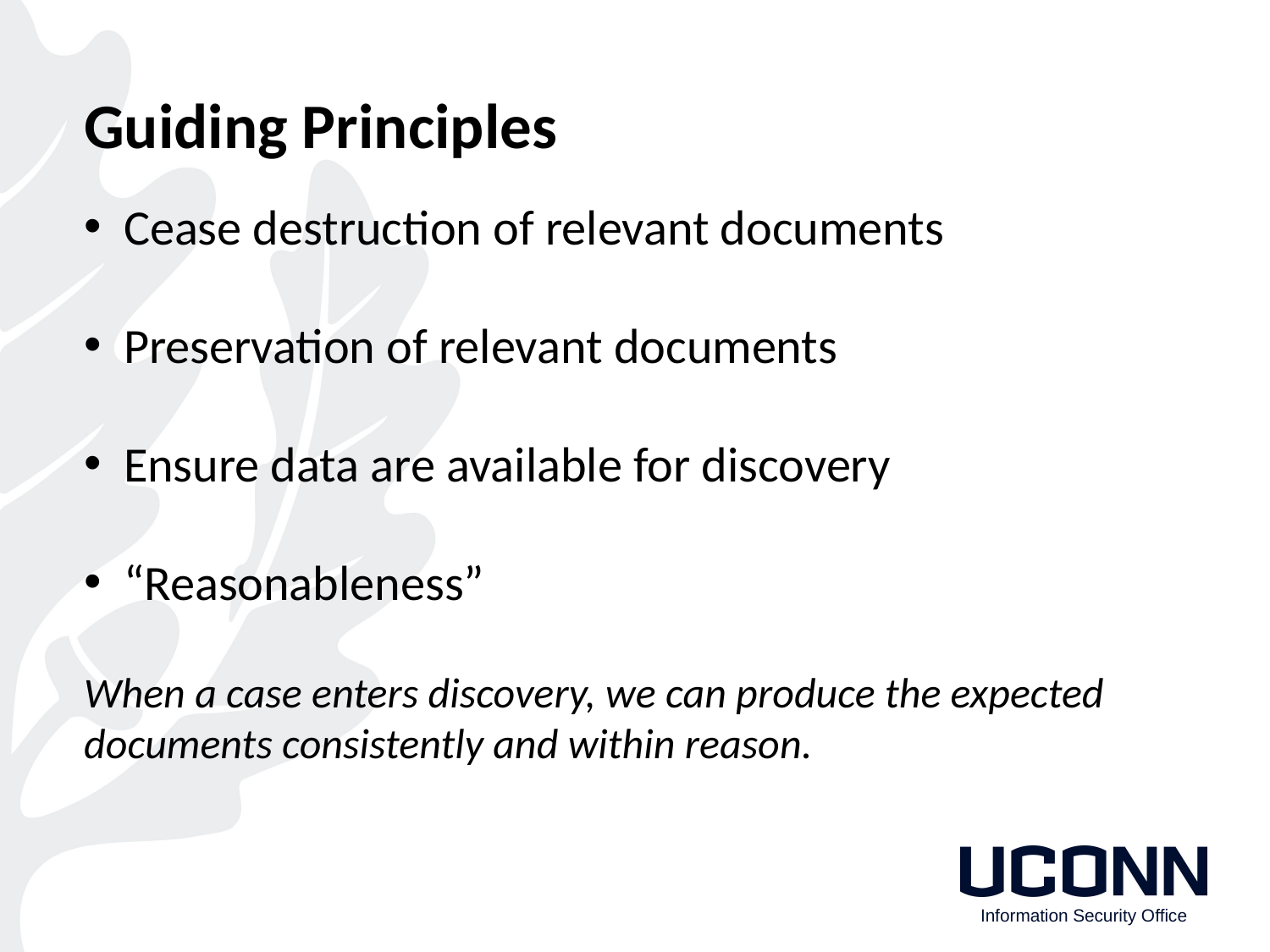

Guiding Principles
Cease destruction of relevant documents

Preservation of relevant documents

Ensure data are available for discovery

“Reasonableness”

When a case enters discovery, we can produce the expected documents consistently and within reason.

Information Security Office